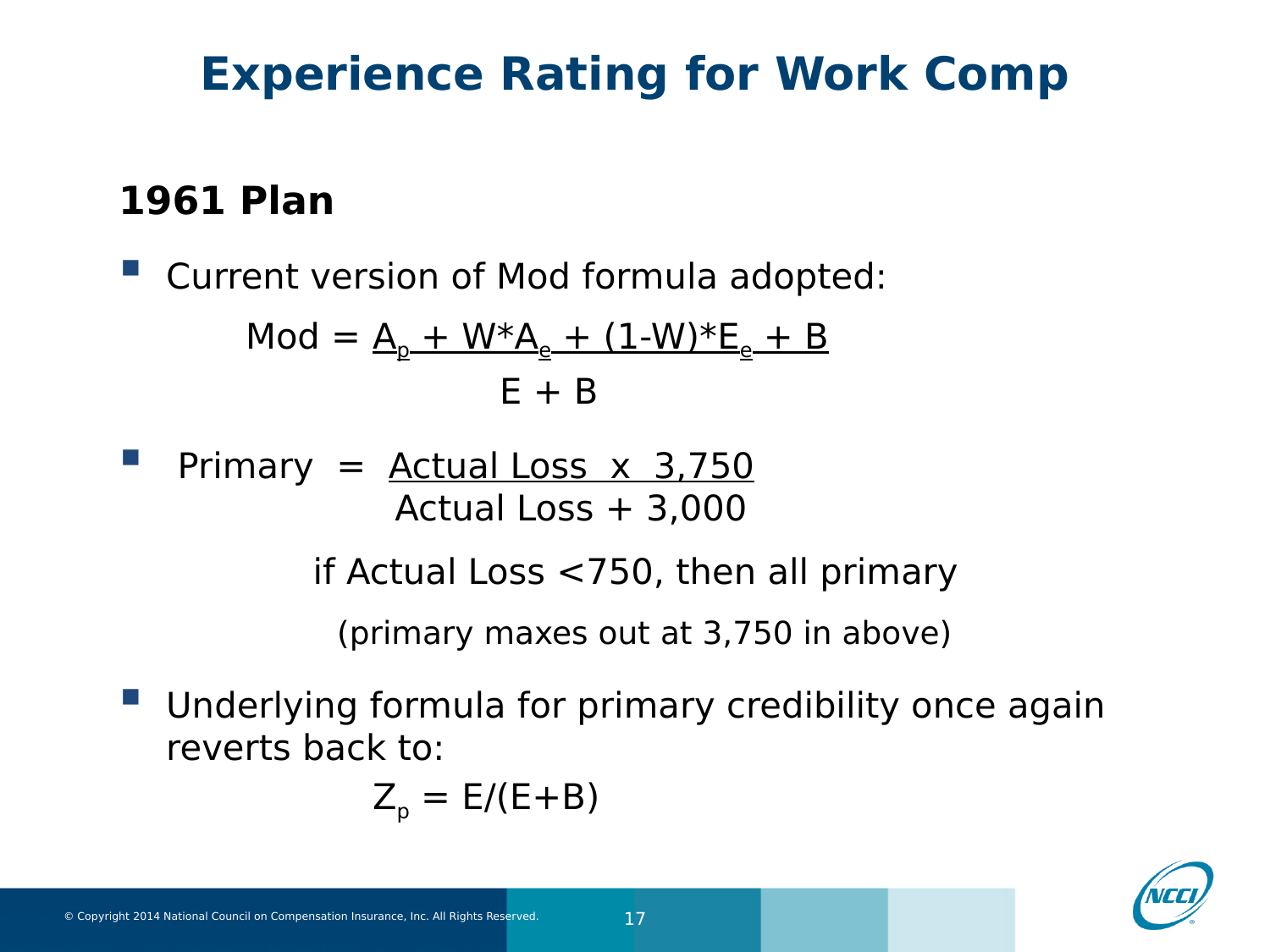

# Experience Rating for Work Comp
1961 Plan
Current version of Mod formula adopted:
 	Mod =	Ap + W*Ae + (1-W)*Ee + B
			E + B
 Primary  =  Actual Loss  x  3,750
		  Actual Loss + 3,000
	      if Actual Loss <750, then all primary
	         (primary maxes out at 3,750 in above)
Underlying formula for primary credibility once again reverts back to:
		Zp = E/(E+B)
17